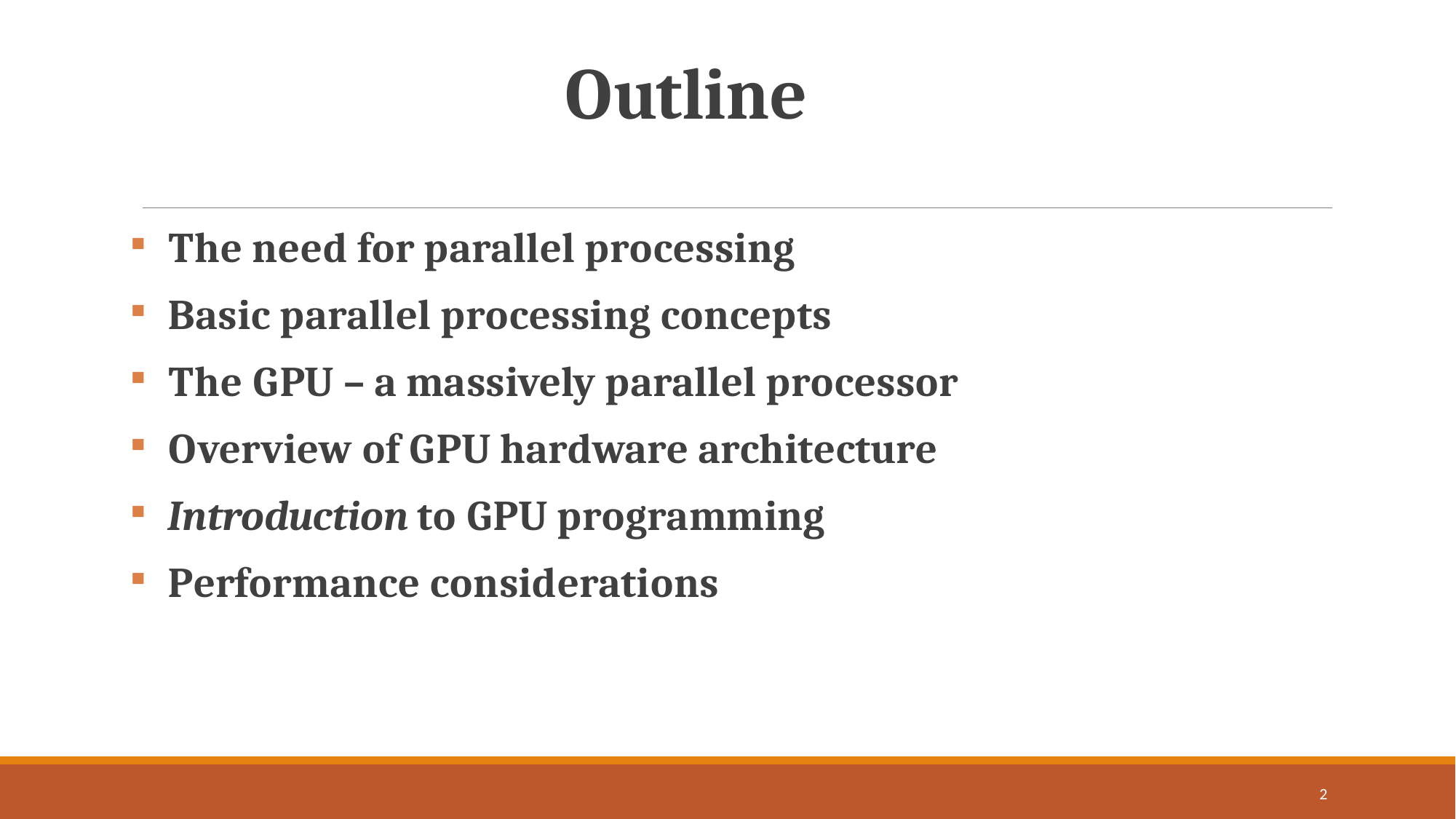

# Outline
The need for parallel processing
Basic parallel processing concepts
The GPU – a massively parallel processor
Overview of GPU hardware architecture
Introduction to GPU programming
Performance considerations
2